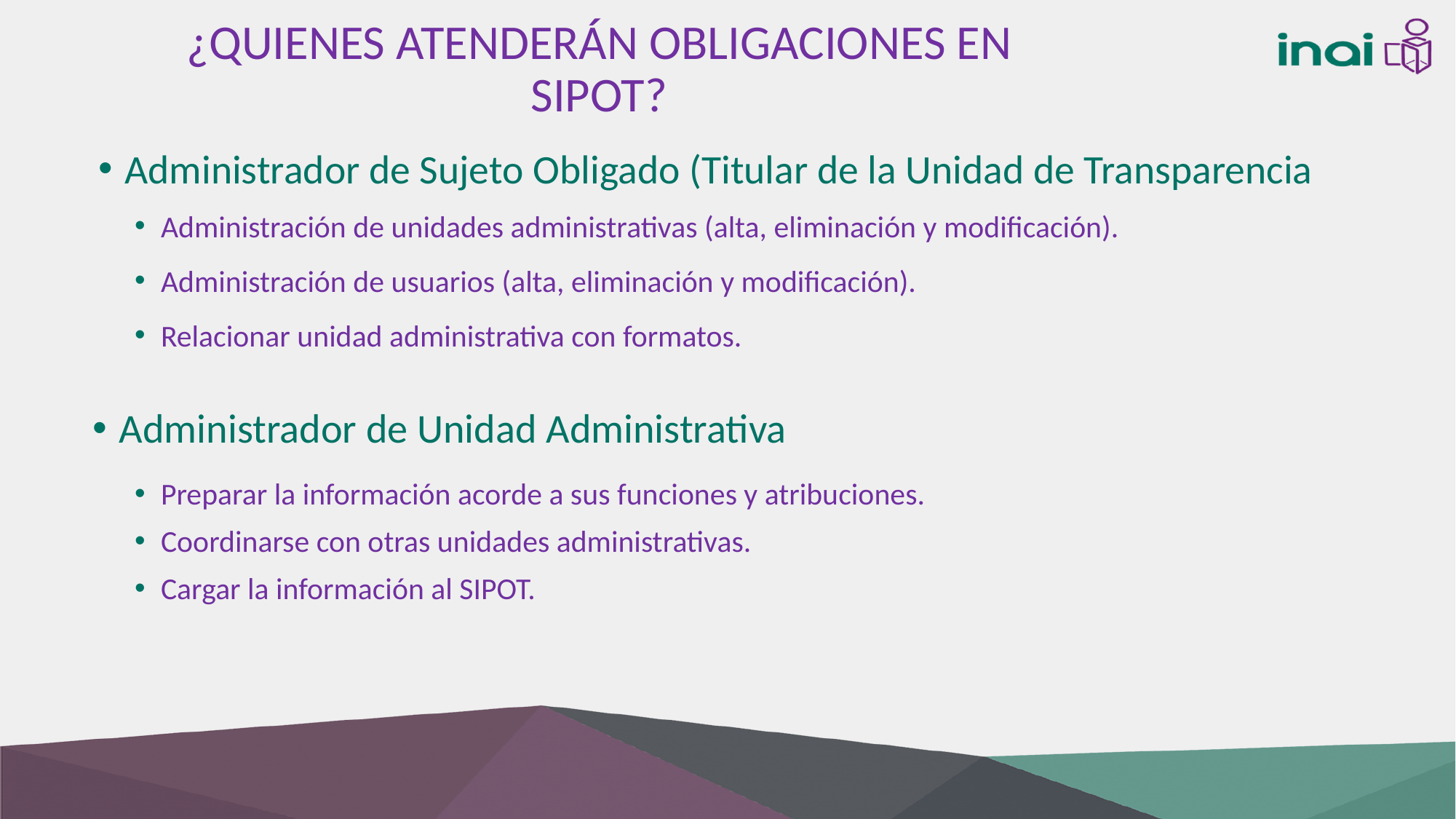

¿QUIENES ATENDERÁN OBLIGACIONES EN SIPOT?
Administrador de Sujeto Obligado (Titular de la Unidad de Transparencia
Administración de unidades administrativas (alta, eliminación y modificación).
Administración de usuarios (alta, eliminación y modificación).
Relacionar unidad administrativa con formatos.
Administrador de Unidad Administrativa
Preparar la información acorde a sus funciones y atribuciones.
Coordinarse con otras unidades administrativas.
Cargar la información al SIPOT.